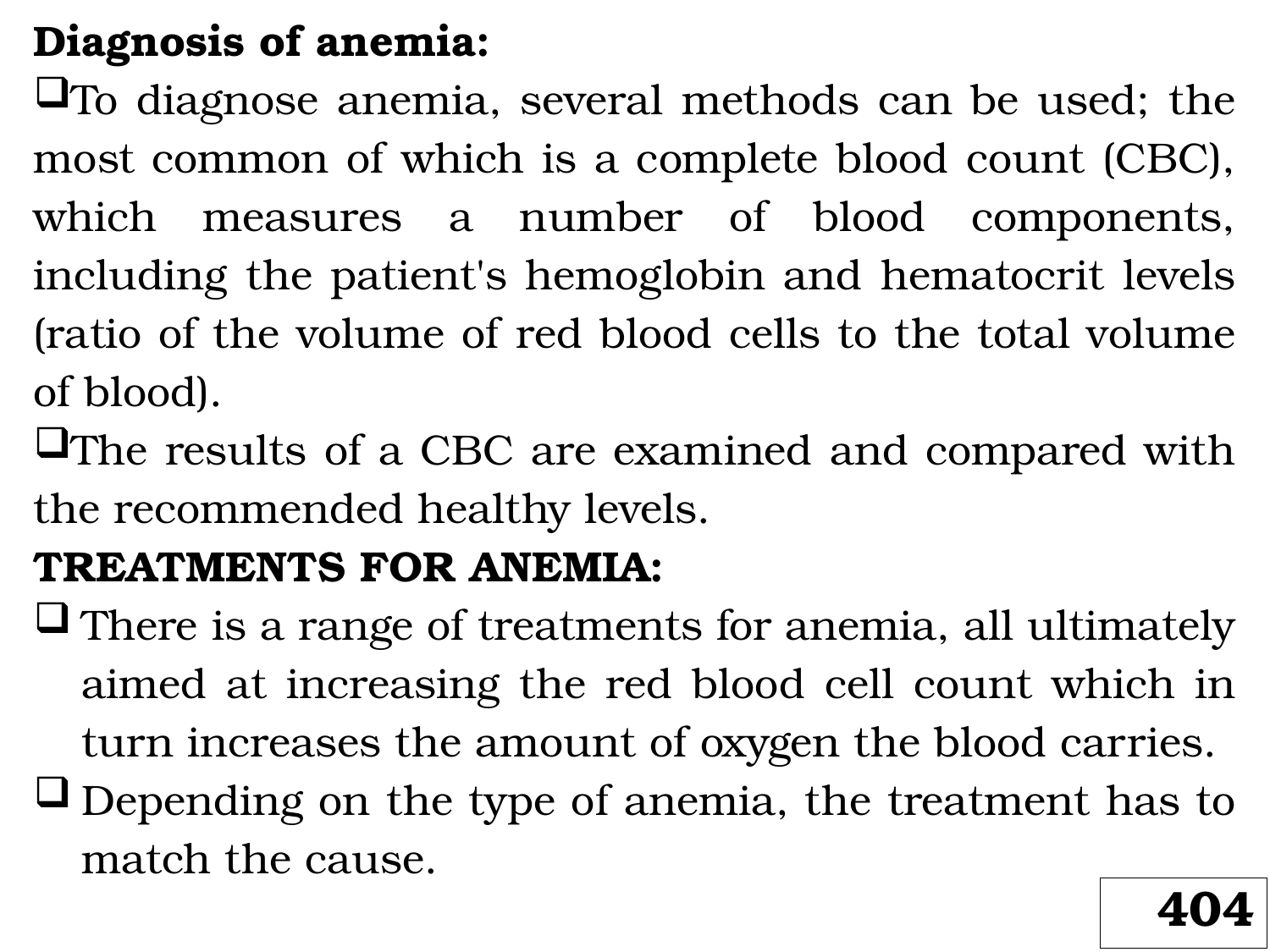

Diagnosis of anemia:
To diagnose anemia, several methods can be used; the most common of which is a complete blood count (CBC), which measures a number of blood components, including the patient's hemoglobin and hematocrit levels (ratio of the volume of red blood cells to the total volume of blood).
The results of a CBC are examined and compared with the recommended healthy levels.
TREATMENTS FOR ANEMIA:
There is a range of treatments for anemia, all ultimately aimed at increasing the red blood cell count which in turn increases the amount of oxygen the blood carries.
Depending on the type of anemia, the treatment has to match the cause.

404